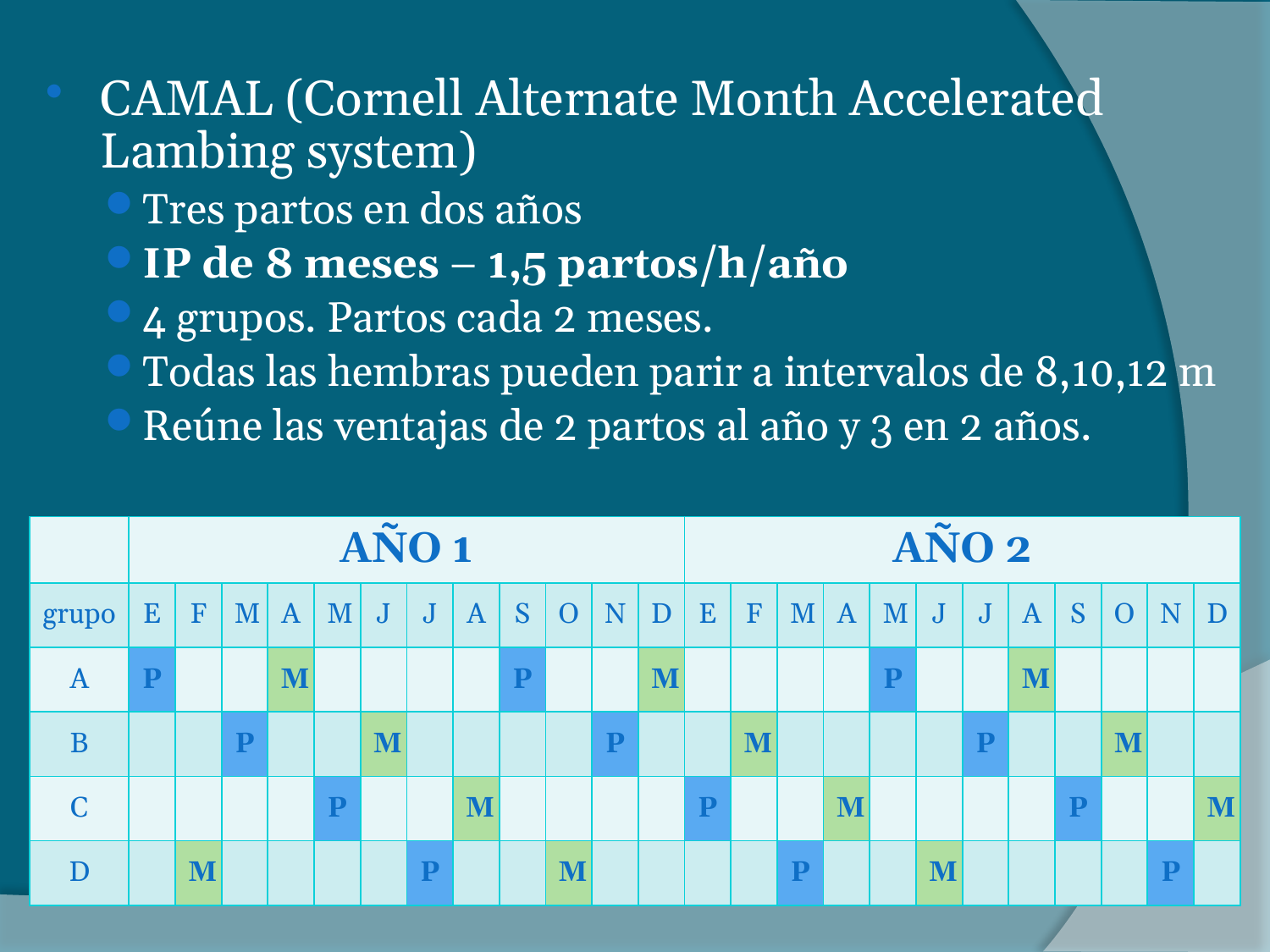

CAMAL (Cornell Alternate Month Accelerated Lambing system)
Tres partos en dos años
IP de 8 meses – 1,5 partos/h/año
4 grupos. Partos cada 2 meses.
Todas las hembras pueden parir a intervalos de 8,10,12 m
Reúne las ventajas de 2 partos al año y 3 en 2 años.
|  | AÑO 1 |  |  |  |  |  |  |  |  |  |  |  | AÑO 2 |  |  |  |  |  |  |  |  |  |  |  |
| --- | --- | --- | --- | --- | --- | --- | --- | --- | --- | --- | --- | --- | --- | --- | --- | --- | --- | --- | --- | --- | --- | --- | --- | --- |
| grupo | E | F | M | A | M | J | J | A | S | O | N | D | E | F | M | A | M | J | J | A | S | O | N | D |
| A | P |  |  | M |  |  |  |  | P |  |  | M |  |  |  |  | P |  |  | M |  |  |  |  |
| B |  |  | P |  |  | M |  |  |  |  | P |  |  | M |  |  |  |  | P |  |  | M |  |  |
| C |  |  |  |  | P |  |  | M |  |  |  |  | P |  |  | M |  |  |  |  | P |  |  | M |
| D |  | M |  |  |  |  | P |  |  | M |  |  |  |  | P |  |  | M |  |  |  |  | P |  |